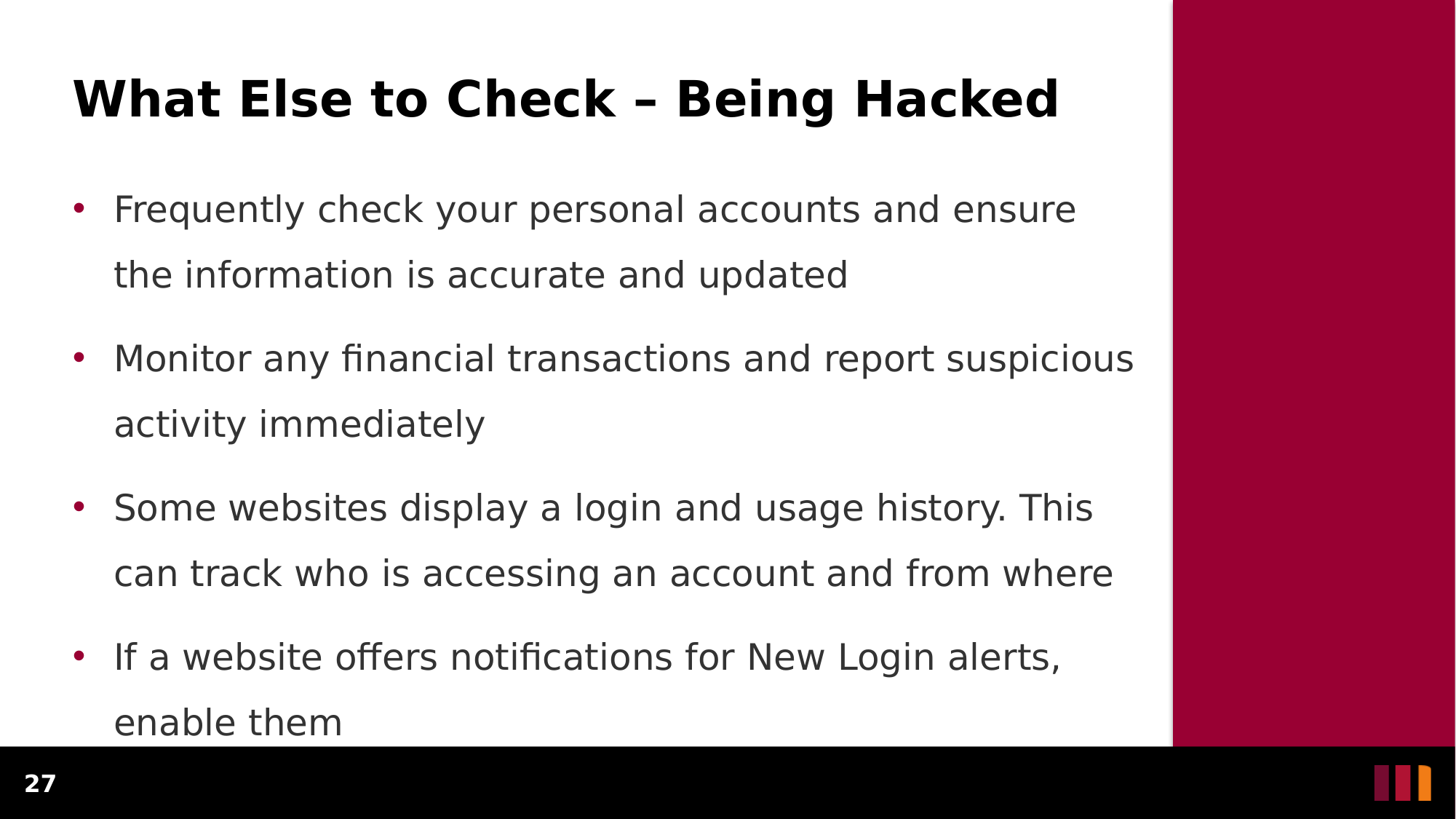

What Else to Check – Being Hacked
Frequently check your personal accounts and ensure the information is accurate and updated
Monitor any financial transactions and report suspicious activity immediately
Some websites display a login and usage history. This can track who is accessing an account and from where
If a website offers notifications for New Login alerts, enable them
27